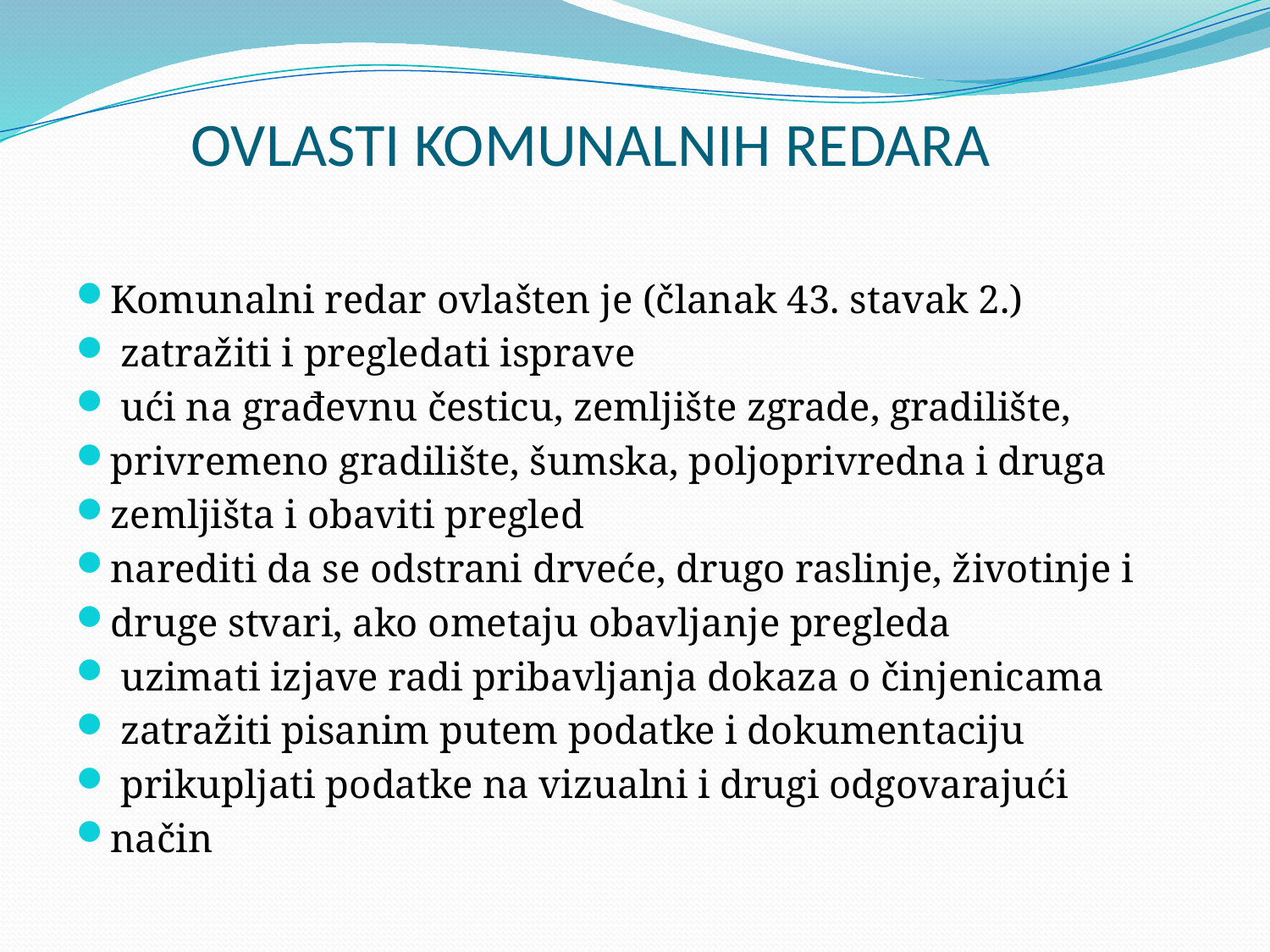

# OVLASTI KOMUNALNIH REDARA
Komunalni redar ovlašten je (članak 43. stavak 2.)
 zatražiti i pregledati isprave
 ući na građevnu česticu, zemljište zgrade, gradilište,
privremeno gradilište, šumska, poljoprivredna i druga
zemljišta i obaviti pregled
narediti da se odstrani drveće, drugo raslinje, životinje i
druge stvari, ako ometaju obavljanje pregleda
 uzimati izjave radi pribavljanja dokaza o činjenicama
 zatražiti pisanim putem podatke i dokumentaciju
 prikupljati podatke na vizualni i drugi odgovarajući
način